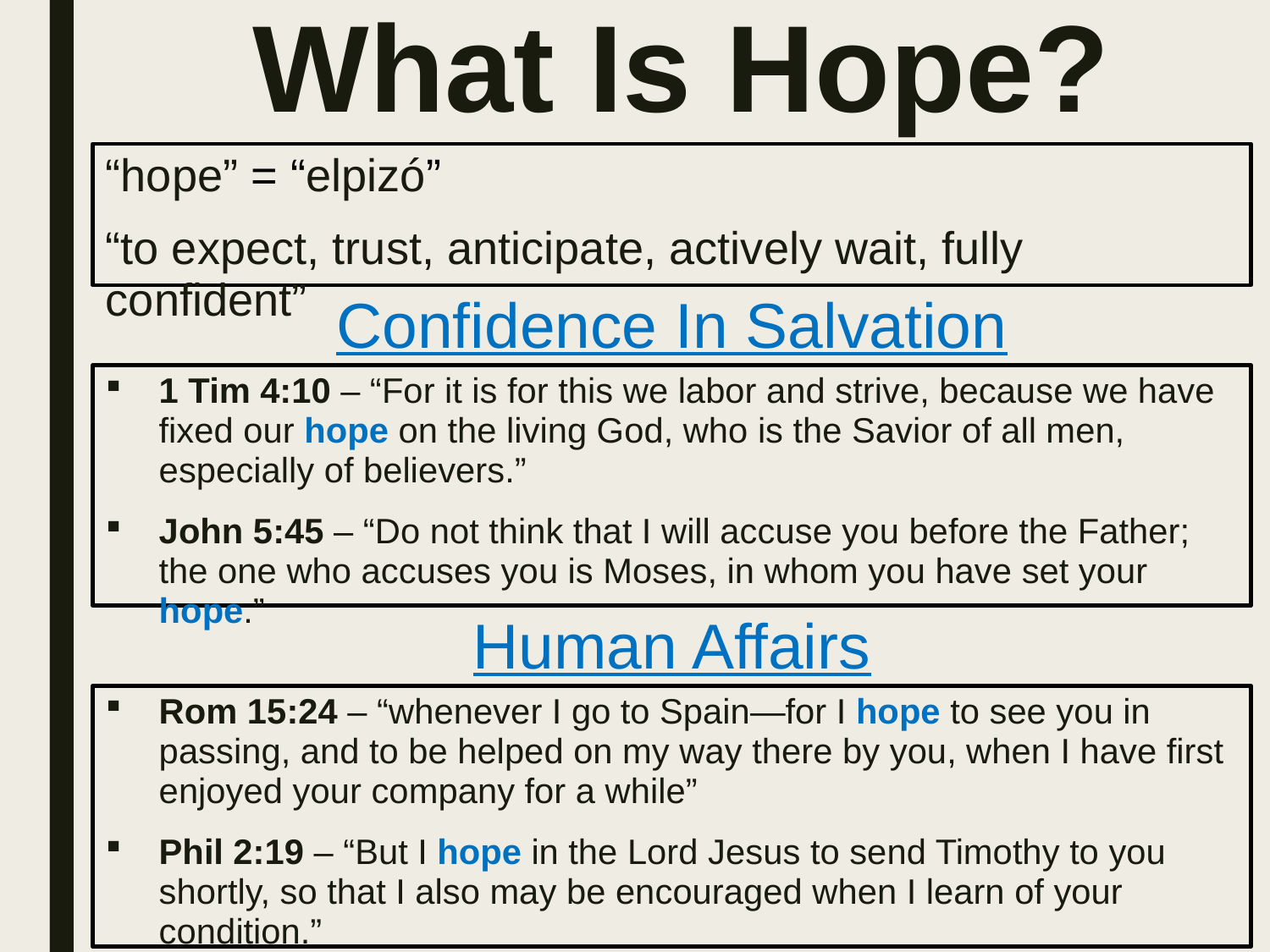

# What Is Hope?
“hope” = “elpizó”
“to expect, trust, anticipate, actively wait, fully confident”
Confidence In Salvation
1 Tim 4:10 – “For it is for this we labor and strive, because we have fixed our hope on the living God, who is the Savior of all men, especially of believers.”
John 5:45 – “Do not think that I will accuse you before the Father; the one who accuses you is Moses, in whom you have set your hope.”
Human Affairs
Rom 15:24 – “whenever I go to Spain—for I hope to see you in passing, and to be helped on my way there by you, when I have first enjoyed your company for a while”
Phil 2:19 – “But I hope in the Lord Jesus to send Timothy to you shortly, so that I also may be encouraged when I learn of your condition.”